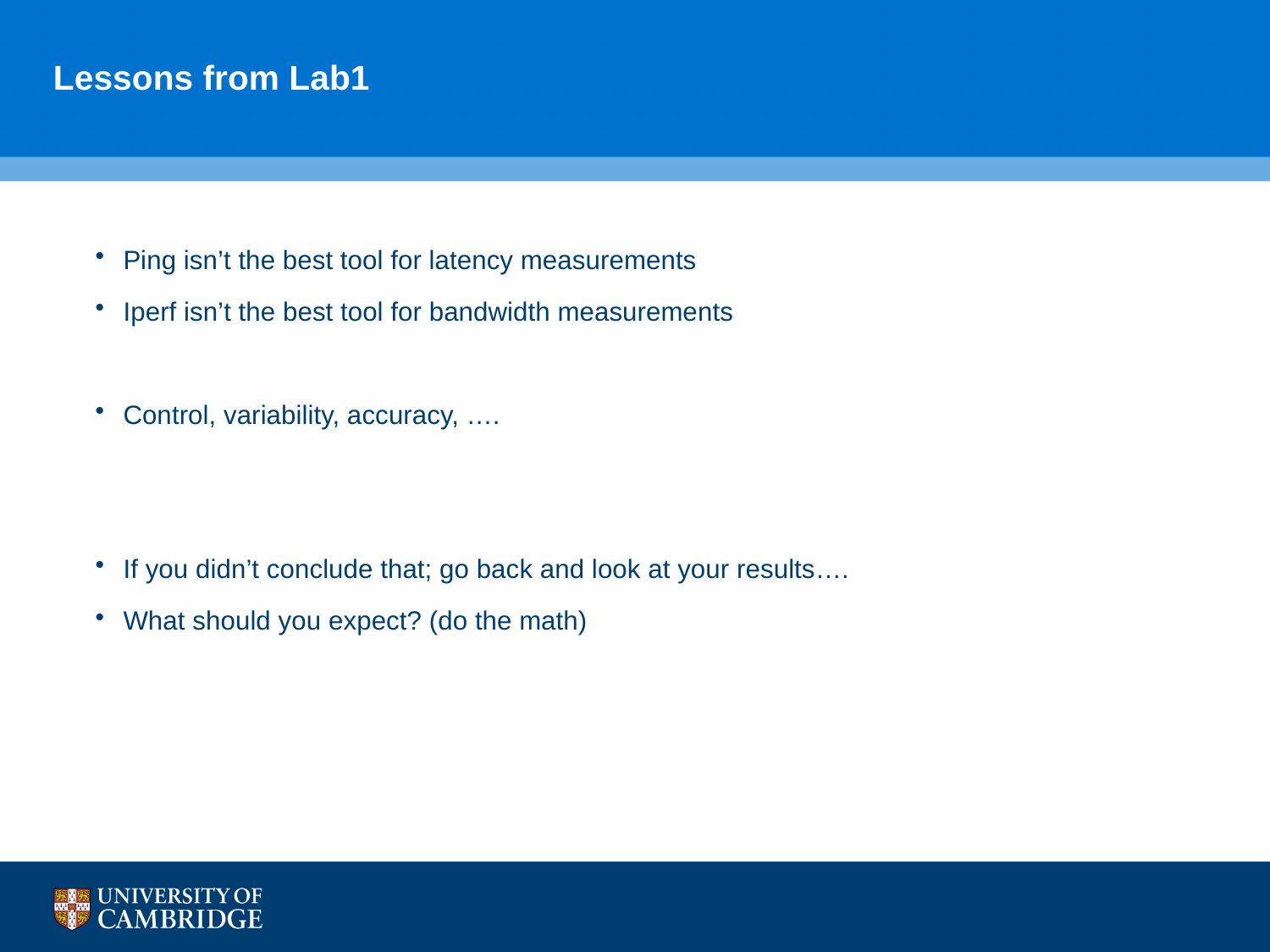

# Lessons from Lab1
Ping isn’t the best tool for latency measurements
Iperf isn’t the best tool for bandwidth measurements

Control, variability, accuracy, ….

If you didn’t conclude that; go back and look at your results….
What should you expect? (do the math)

Networking and Systems Measurements (L50)
3